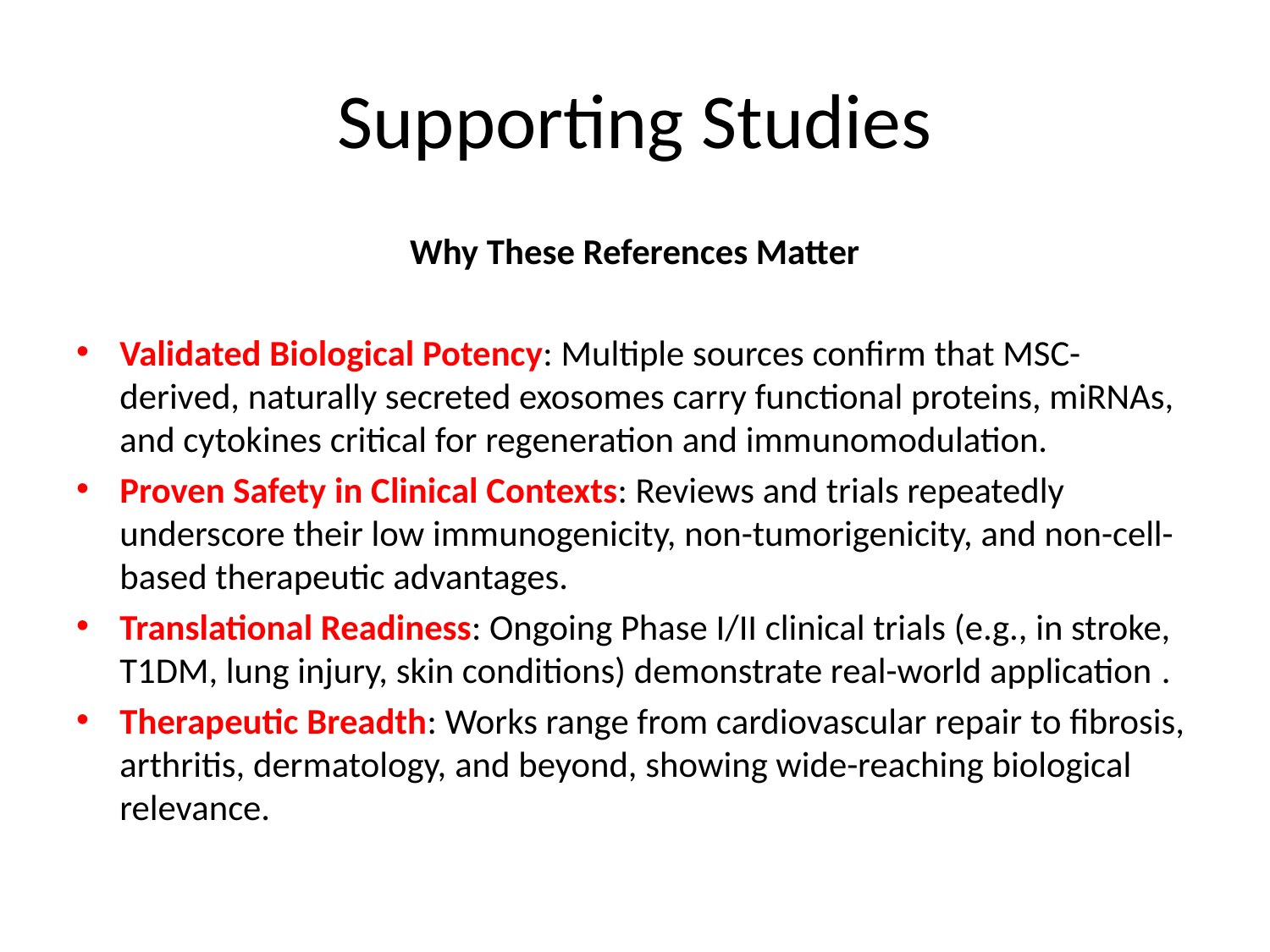

# Supporting Studies
Why These References Matter

Validated Biological Potency: Multiple sources confirm that MSC-derived, naturally secreted exosomes carry functional proteins, miRNAs, and cytokines critical for regeneration and immunomodulation.
Proven Safety in Clinical Contexts: Reviews and trials repeatedly underscore their low immunogenicity, non-tumorigenicity, and non-cell-based therapeutic advantages.
Translational Readiness: Ongoing Phase I/II clinical trials (e.g., in stroke, T1DM, lung injury, skin conditions) demonstrate real-world application .
Therapeutic Breadth: Works range from cardiovascular repair to fibrosis, arthritis, dermatology, and beyond, showing wide-reaching biological relevance.